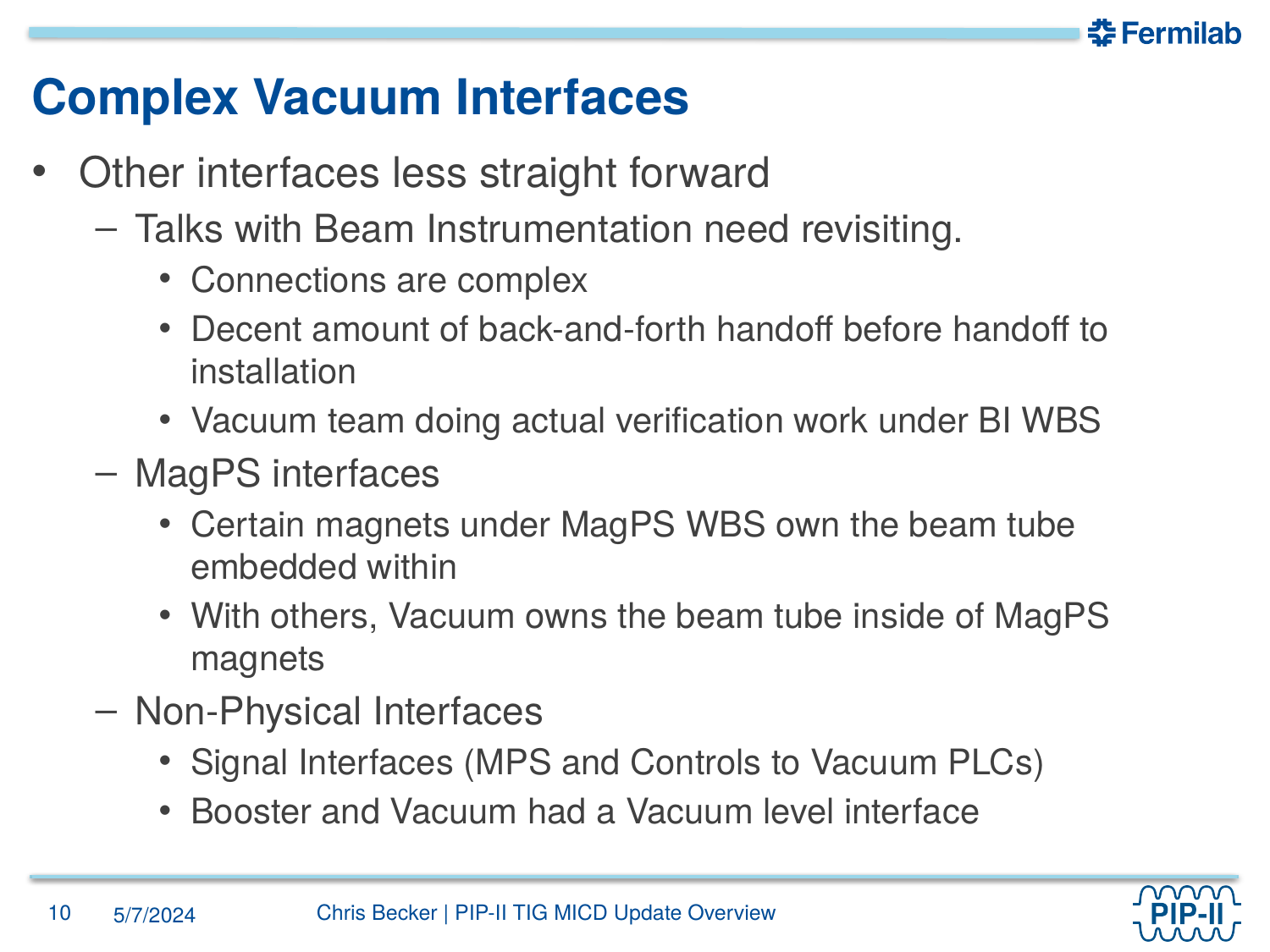

# Complex Vacuum Interfaces
Other interfaces less straight forward
Talks with Beam Instrumentation need revisiting.
Connections are complex
Decent amount of back-and-forth handoff before handoff to installation
Vacuum team doing actual verification work under BI WBS
MagPS interfaces
Certain magnets under MagPS WBS own the beam tube embedded within
With others, Vacuum owns the beam tube inside of MagPS magnets
Non-Physical Interfaces
Signal Interfaces (MPS and Controls to Vacuum PLCs)
Booster and Vacuum had a Vacuum level interface
10
5/7/2024
Chris Becker | PIP-II TIG MICD Update Overview